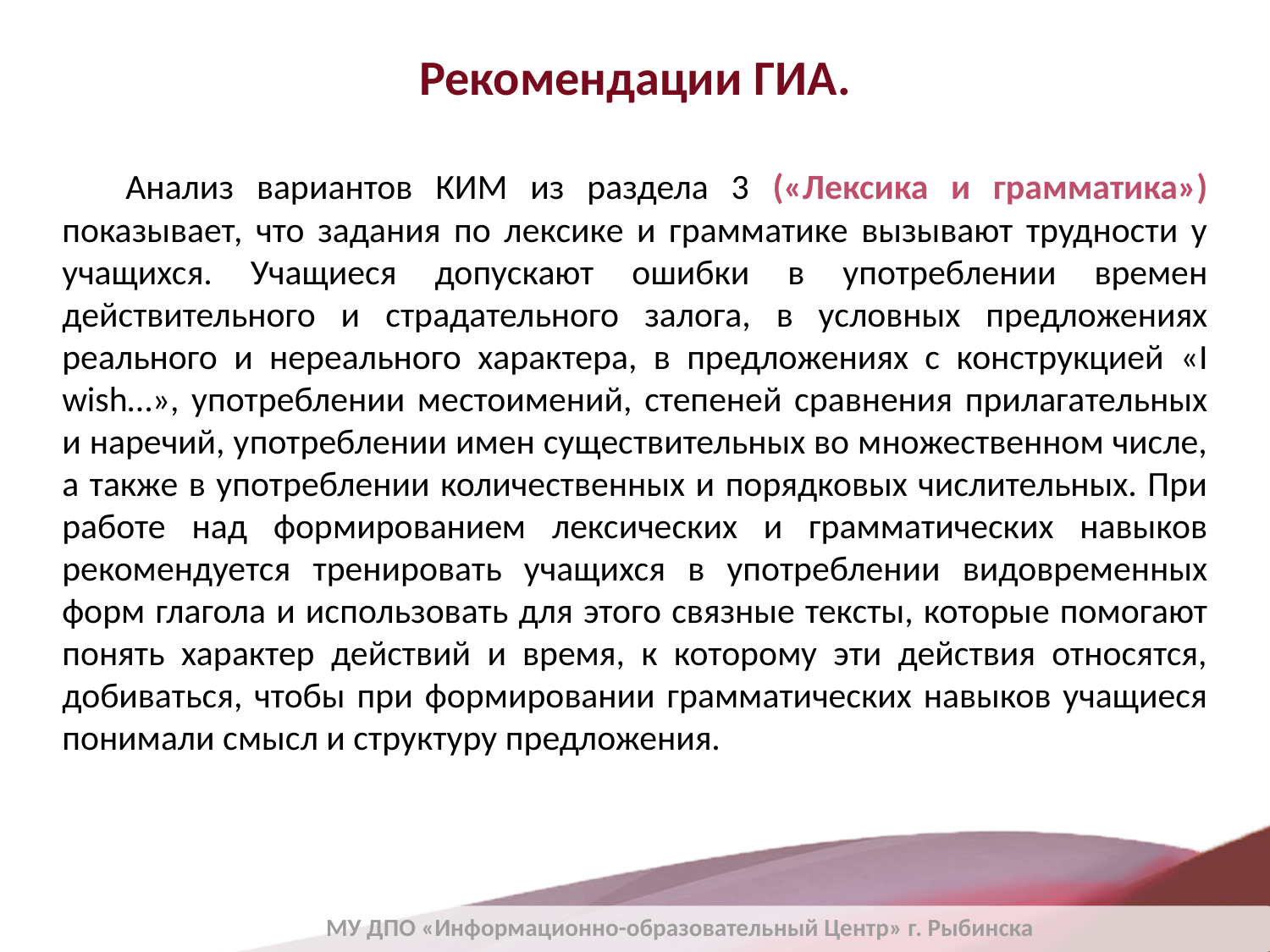

Рекомендации ГИА.

Анализ вариантов КИМ из раздела 3 («Лексика и грамматика») показывает, что задания по лексике и грамматике вызывают трудности у учащихся. Учащиеся допускают ошибки в употреблении времен действительного и страдательного залога, в условных предложениях реального и нереального характера, в предложениях с конструкцией «I wish…», употреблении местоимений, степеней сравнения прилагательных и наречий, употреблении имен существительных во множественном числе, а также в употреблении количественных и порядковых числительных. При работе над формированием лексических и грамматических навыков рекомендуется тренировать учащихся в употреблении видовременных форм глагола и использовать для этого связные тексты, которые помогают понять характер действий и время, к которому эти действия относятся, добиваться, чтобы при формировании грамматических навыков учащиеся понимали смысл и структуру предложения.

МУ ДПО «Информационно-образовательный Центр» г. Рыбинска